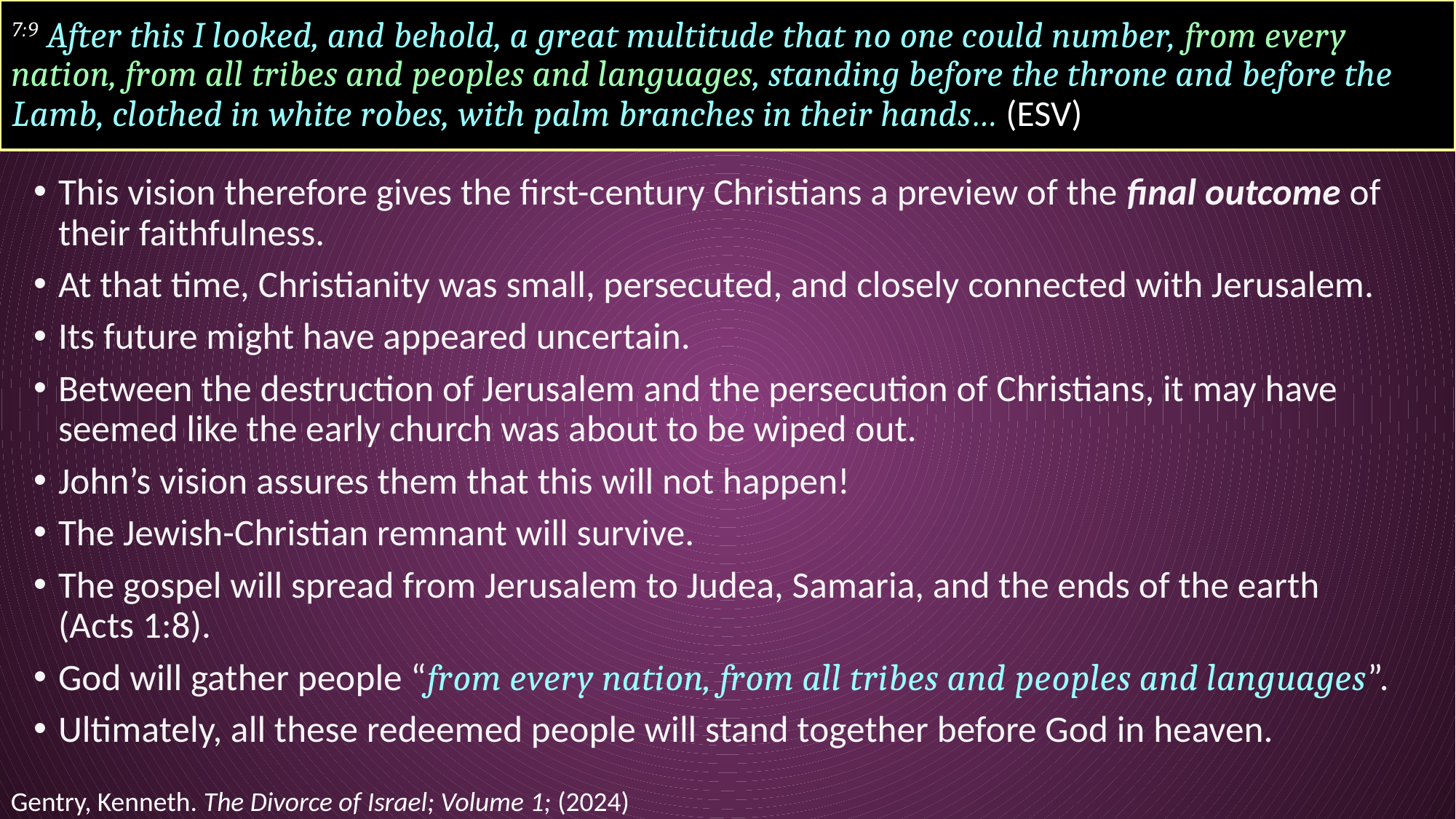

# 7:9 After this I looked, and behold, a great multitude that no one could number, from every nation, from all tribes and peoples and languages, standing before the throne and before the Lamb, clothed in white robes, with palm branches in their hands… (ESV)
This vision therefore gives the first-century Christians a preview of the final outcome of their faithfulness.
At that time, Christianity was small, persecuted, and closely connected with Jerusalem.
Its future might have appeared uncertain.
Between the destruction of Jerusalem and the persecution of Christians, it may have seemed like the early church was about to be wiped out.
John’s vision assures them that this will not happen!
The Jewish-Christian remnant will survive.
The gospel will spread from Jerusalem to Judea, Samaria, and the ends of the earth (Acts 1:8).
God will gather people “from every nation, from all tribes and peoples and languages”.
Ultimately, all these redeemed people will stand together before God in heaven.
Gentry, Kenneth. The Divorce of Israel; Volume 1; (2024)